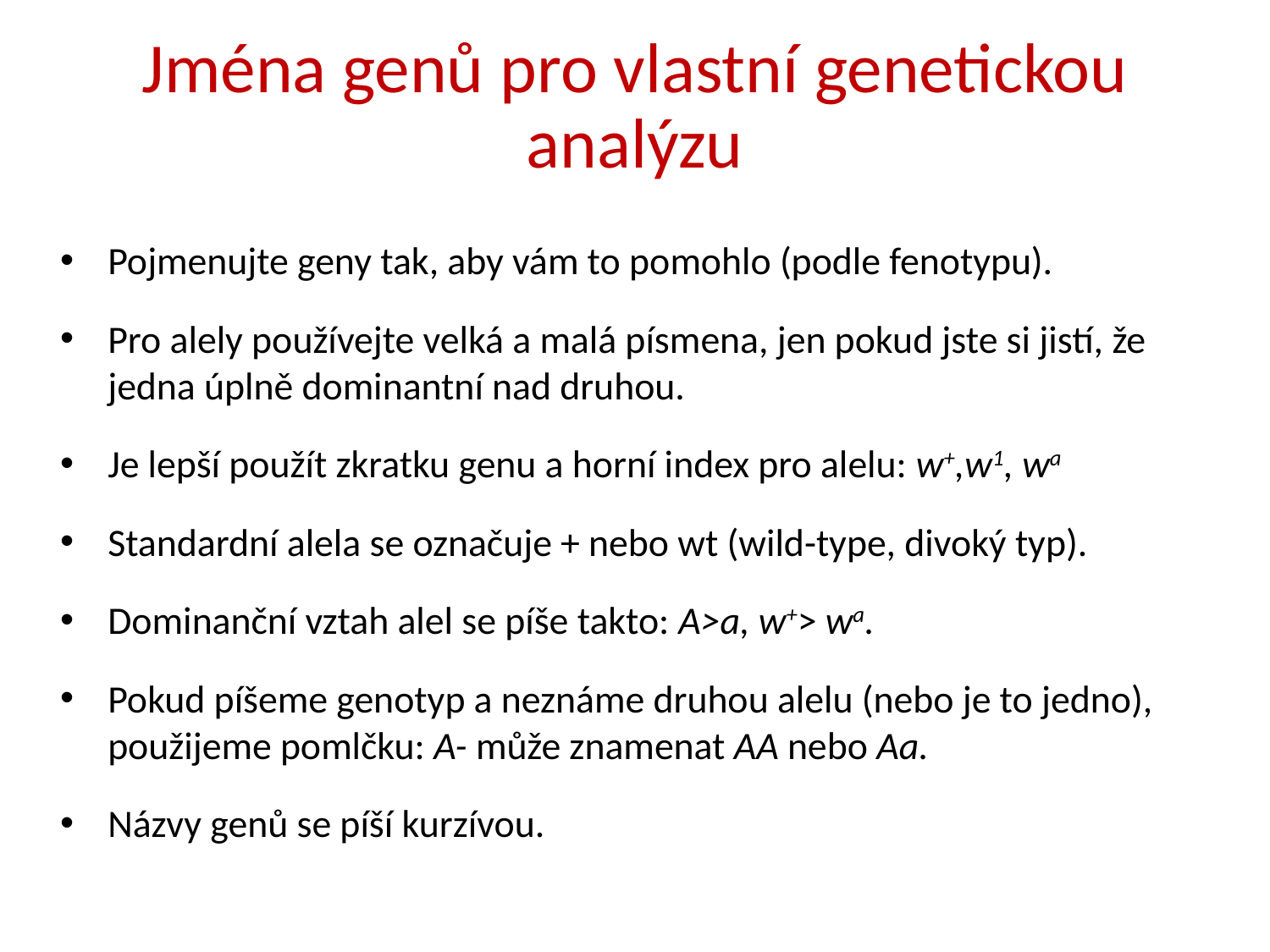

# Jména genů pro vlastní genetickou analýzu
Pojmenujte geny tak, aby vám to pomohlo (podle fenotypu).
Pro alely používejte velká a malá písmena, jen pokud jste si jistí, že jedna úplně dominantní nad druhou.
Je lepší použít zkratku genu a horní index pro alelu: w+,w1, wa
Standardní alela se označuje + nebo wt (wild-type, divoký typ).
Dominanční vztah alel se píše takto: A>a, w+> wa.
Pokud píšeme genotyp a neznáme druhou alelu (nebo je to jedno), použijeme pomlčku: A- může znamenat AA nebo Aa.
Názvy genů se píší kurzívou.